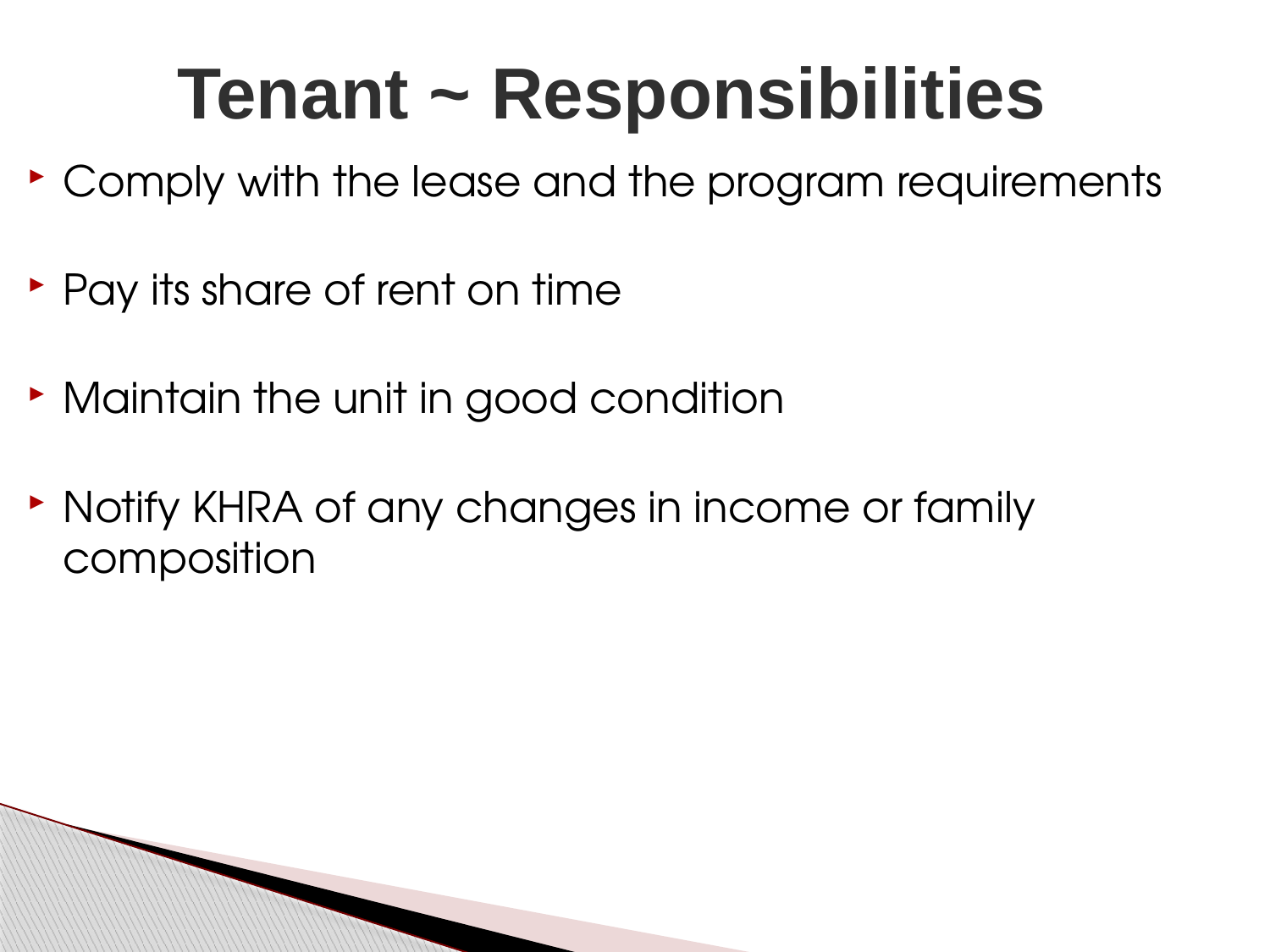

# Tenant ~ Responsibilities
Comply with the lease and the program requirements
Pay its share of rent on time
Maintain the unit in good condition
Notify KHRA of any changes in income or family composition